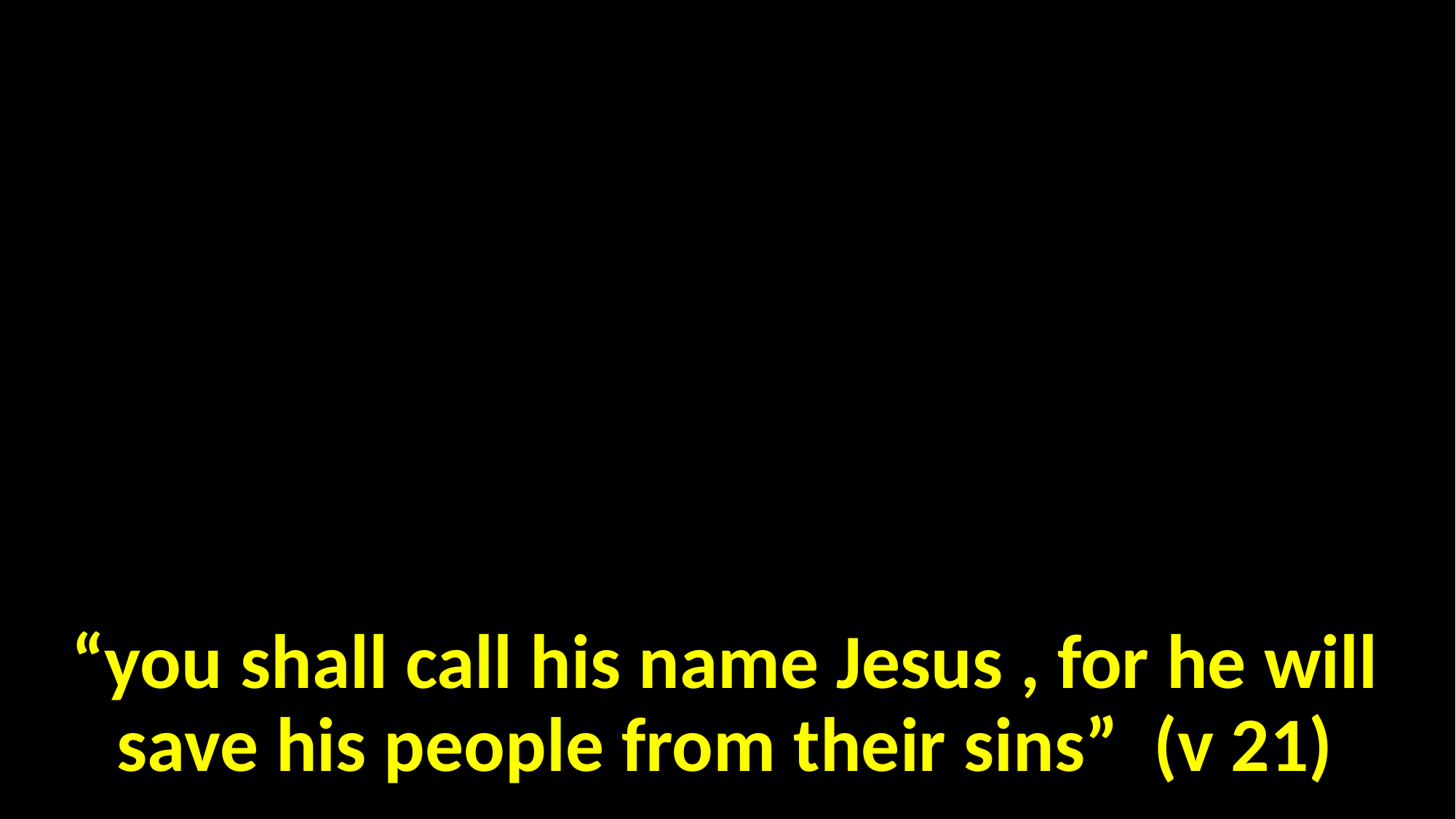

#
“you shall call his name Jesus , for he will save his people from their sins”  (v 21)